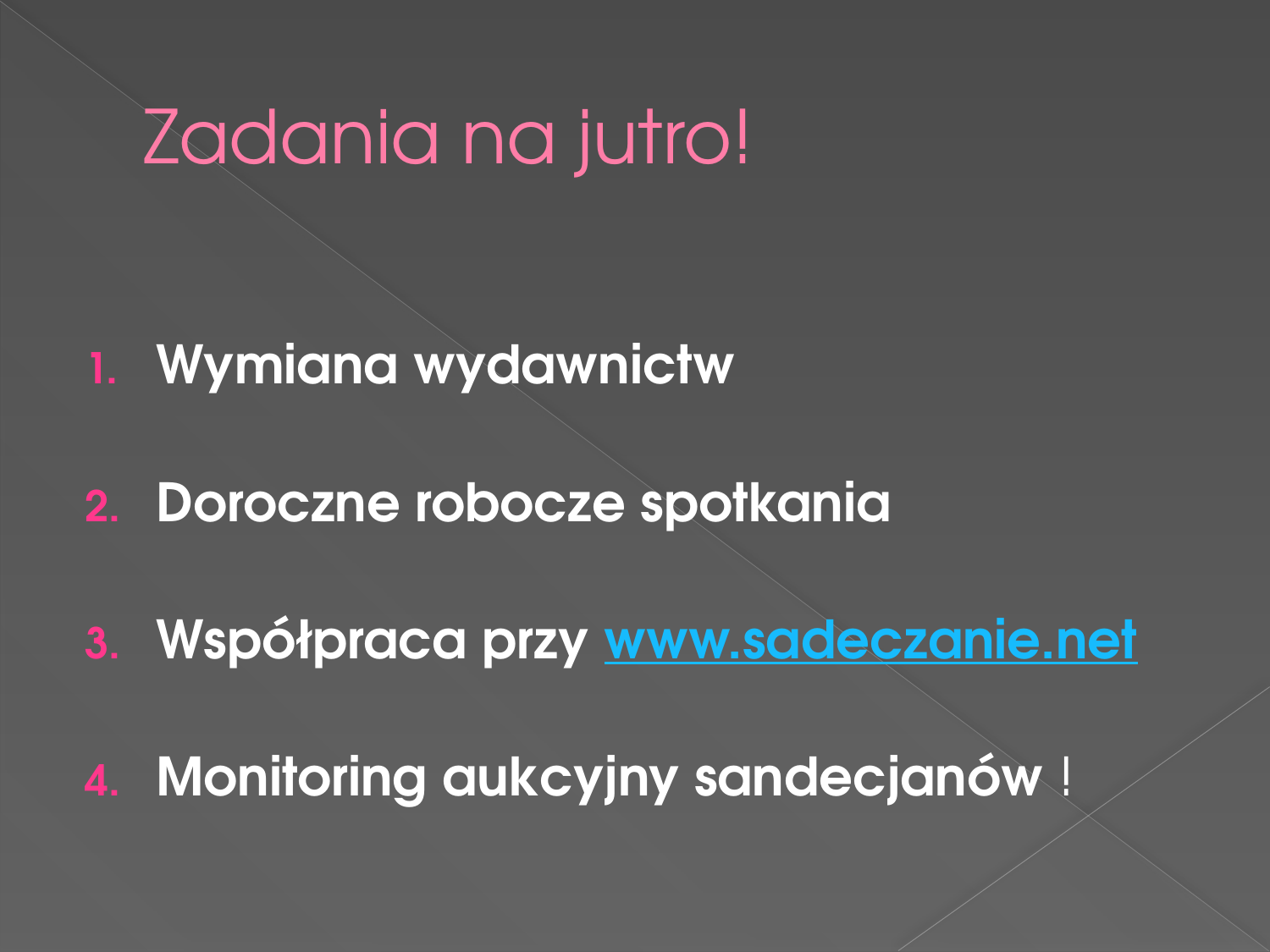

# Zadania na jutro!
Wymiana wydawnictw
Doroczne robocze spotkania
Współpraca przy www.sadeczanie.net
Monitoring aukcyjny sandecjanów !